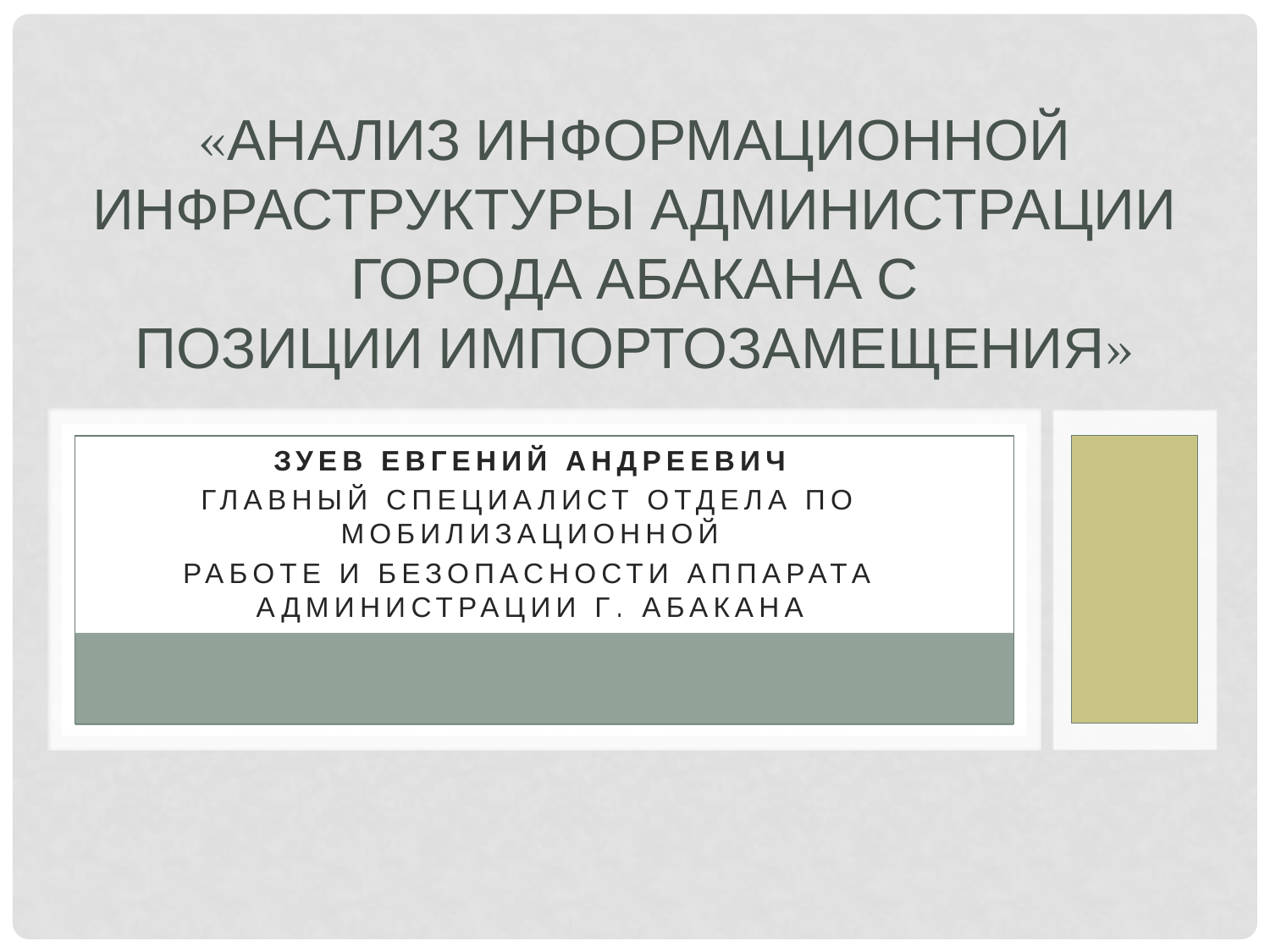

# «Анализ информационной инфраструктуры администрации города Абакана с позиции импортозамещения»
Зуев Евгений Андреевич
главный специалист отдела по мобилизационной
работе и безопасности Аппарата администрации г. Абакана